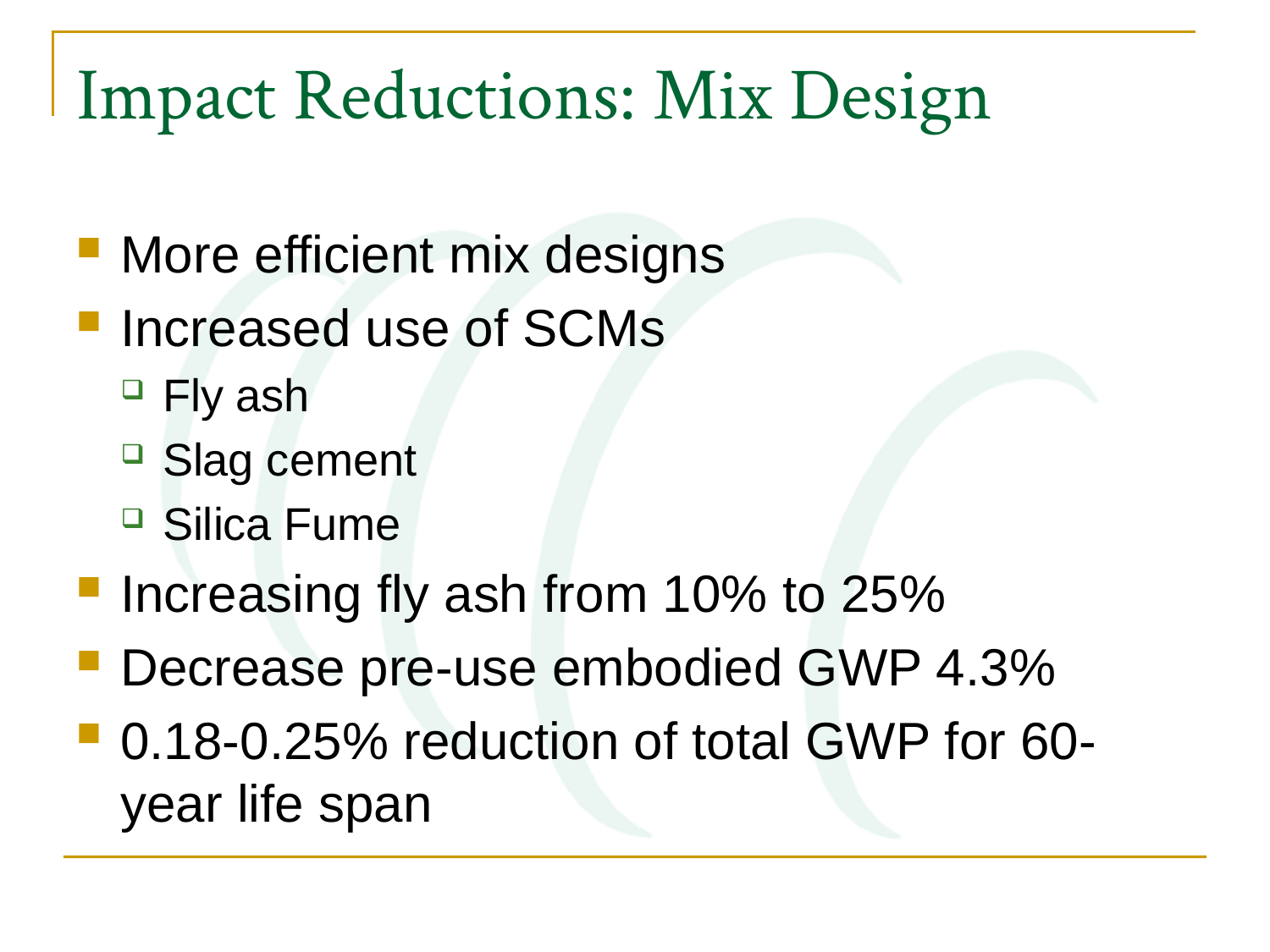

# Impact Reductions: Mix Design
More efficient mix designs
Increased use of SCMs
Fly ash
Slag cement
Silica Fume
Increasing fly ash from 10% to 25%
Decrease pre-use embodied GWP 4.3%
0.18-0.25% reduction of total GWP for 60-year life span